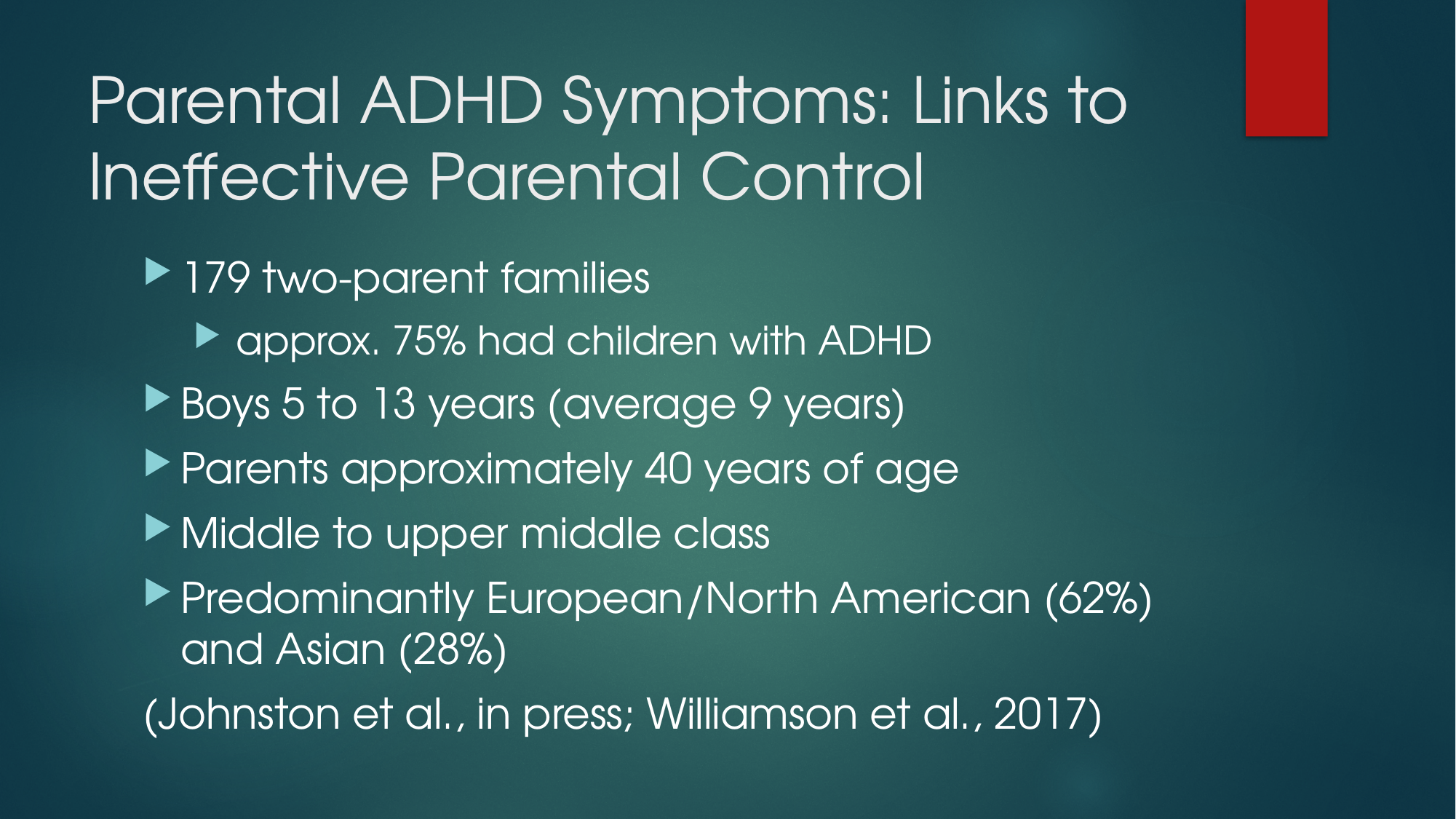

# Parental ADHD Symptoms: Links to Ineffective Parental Control
179 two-parent families
 approx. 75% had children with ADHD
Boys 5 to 13 years (average 9 years)
Parents approximately 40 years of age
Middle to upper middle class
Predominantly European/North American (62%) and Asian (28%)
(Johnston et al., in press; Williamson et al., 2017)